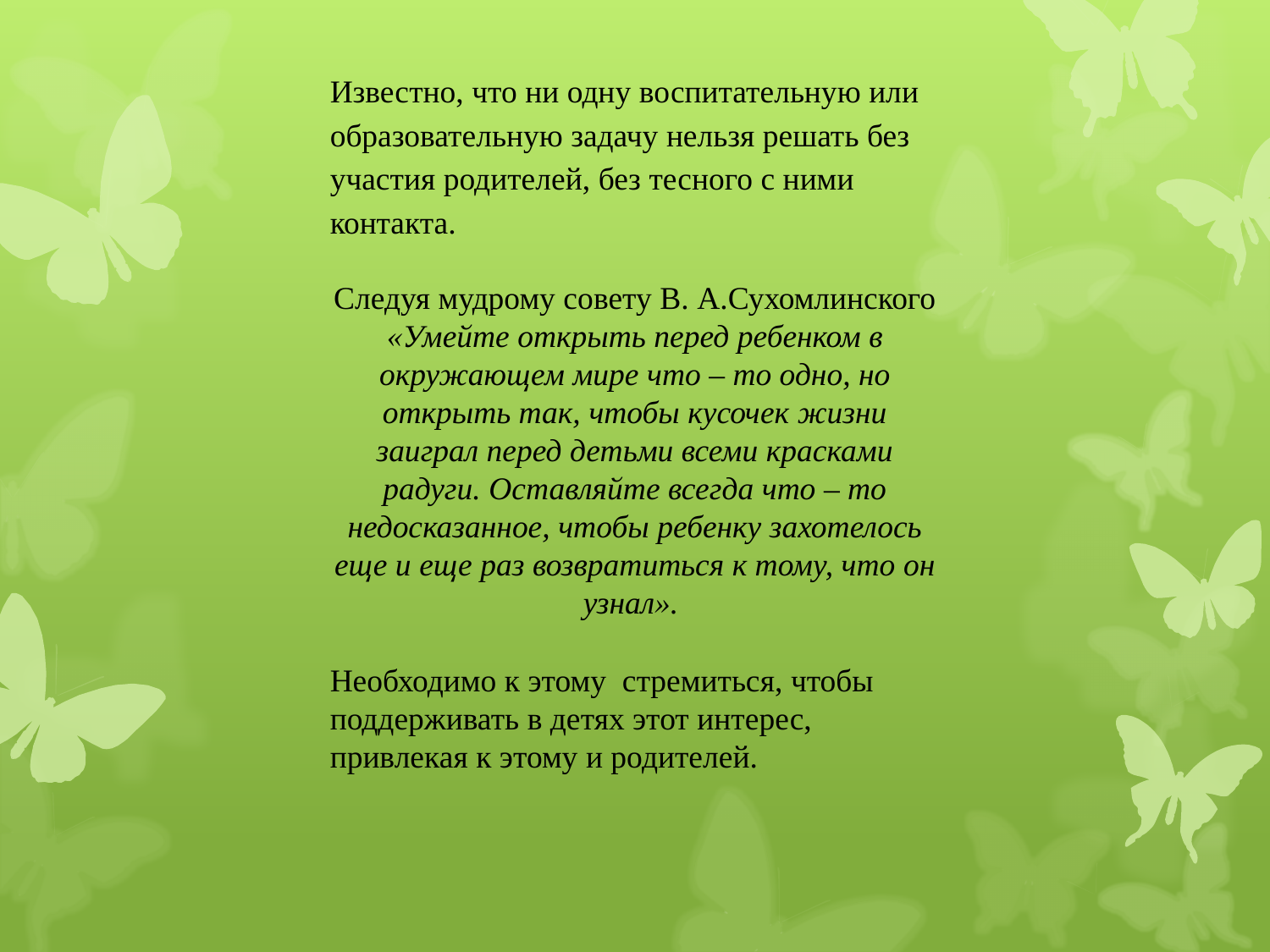

Известно, что ни одну воспитательную или образовательную задачу нельзя решать без участия родителей, без тесного с ними контакта.
Следуя мудрому совету В. А.Сухомлинского «Умейте открыть перед ребенком в окружающем мире что – то одно, но открыть так, чтобы кусочек жизни заиграл перед детьми всеми красками радуги. Оставляйте всегда что – то недосказанное, чтобы ребенку захотелось еще и еще раз возвратиться к тому, что он узнал».
Необходимо к этому  стремиться, чтобы поддерживать в детях этот интерес, привлекая к этому и родителей.